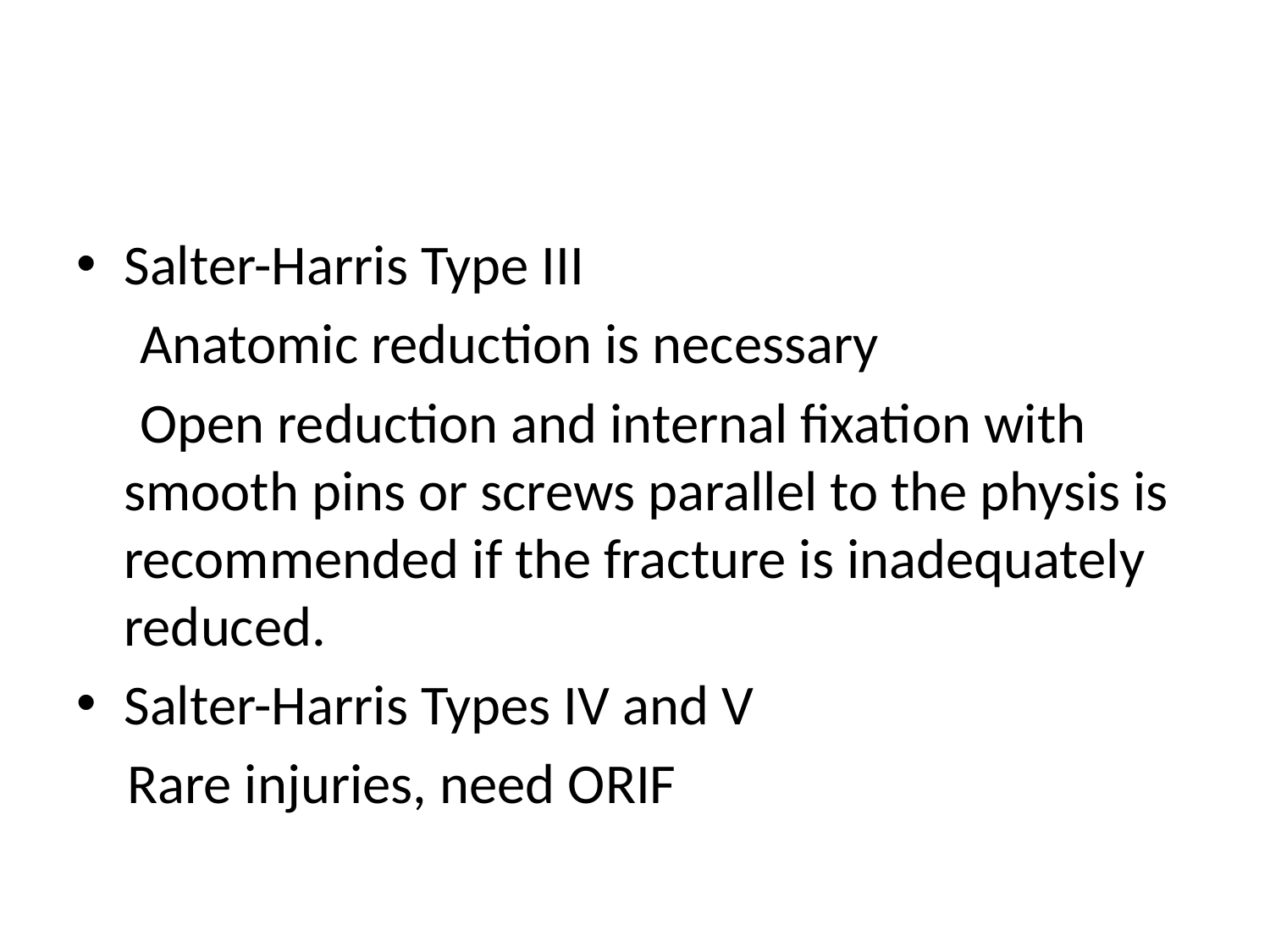

#
Salter-Harris Type III
     Anatomic reduction is necessary
     Open reduction and internal fixation with   smooth pins or screws parallel to the physis is recommended if the fracture is inadequately reduced.
Salter-Harris Types IV and V
    Rare injuries, need ORIF